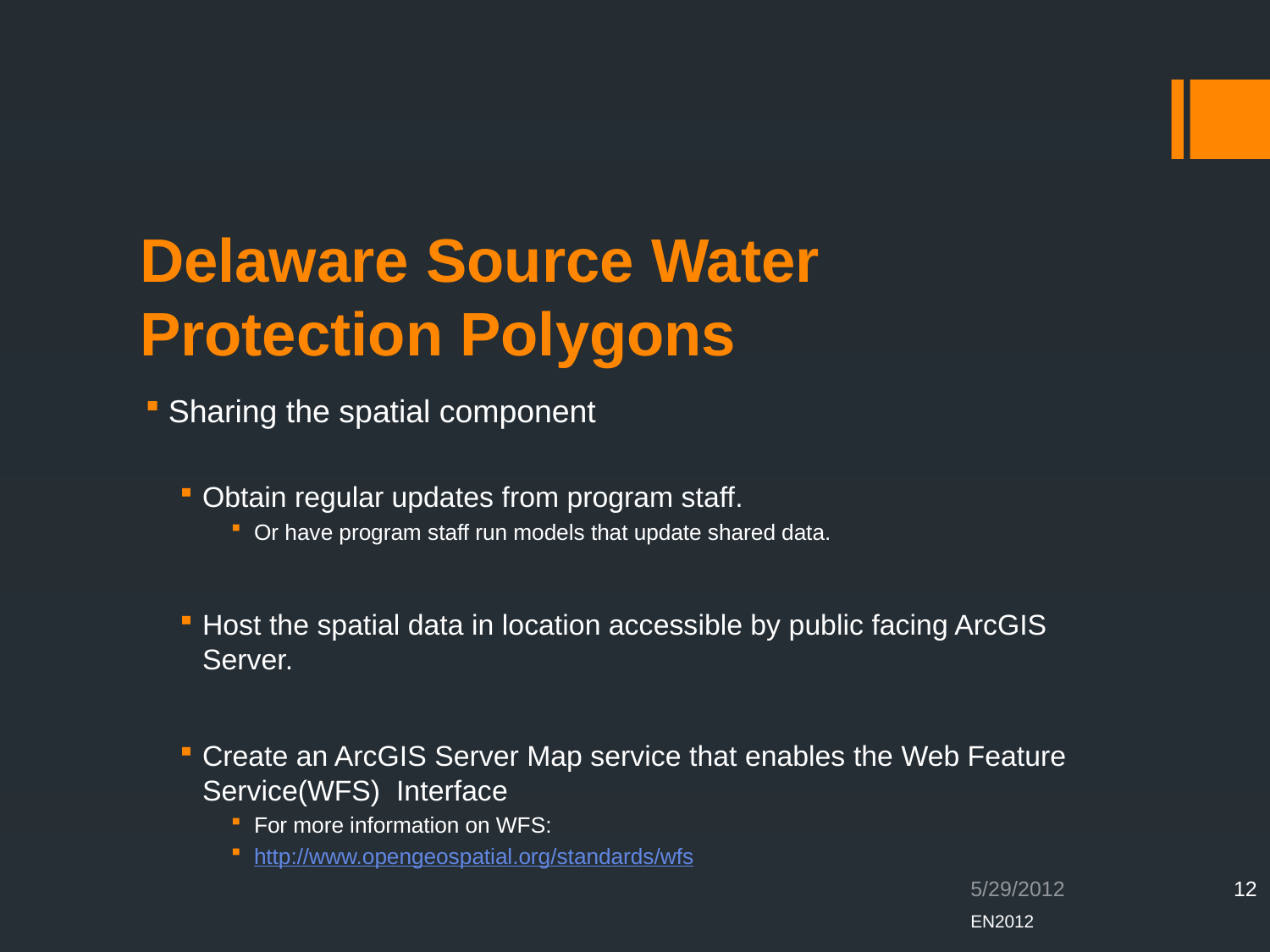

# Delaware Source Water Protection Polygons
Sharing the spatial component

Obtain regular updates from program staff.
Or have program staff run models that update shared data.

Host the spatial data in location accessible by public facing ArcGIS Server.

Create an ArcGIS Server Map service that enables the Web Feature Service(WFS)  Interface
For more information on WFS:
http://www.opengeospatial.org/standards/wfs

5/29/2012
12
EN2012